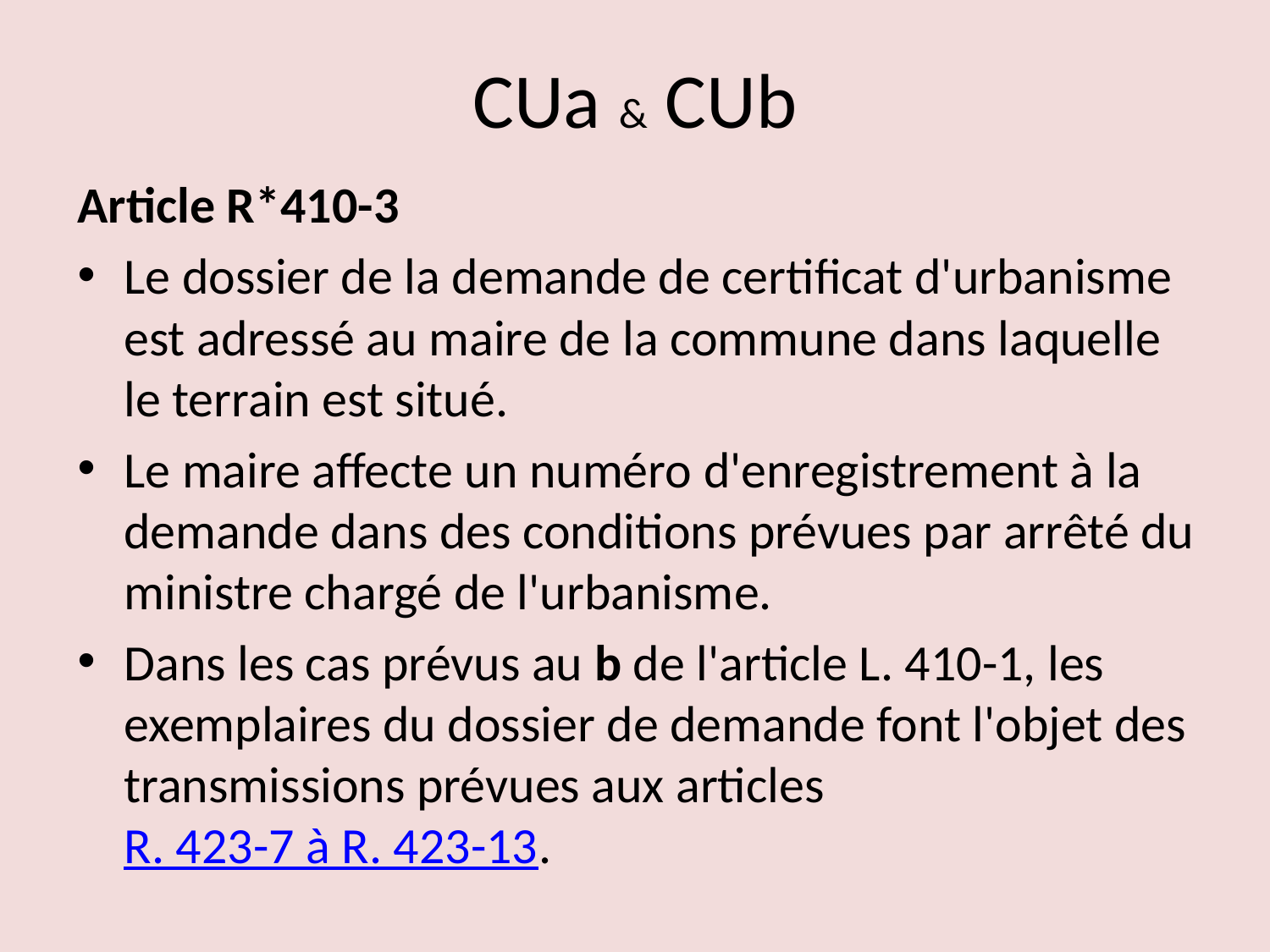

# CUa & CUb
Article R*410-3
Le dossier de la demande de certificat d'urbanisme est adressé au maire de la commune dans laquelle le terrain est situé.
Le maire affecte un numéro d'enregistrement à la demande dans des conditions prévues par arrêté du ministre chargé de l'urbanisme.
Dans les cas prévus au b de l'article L. 410-1, les exemplaires du dossier de demande font l'objet des transmissions prévues aux articles R. 423-7 à R. 423-13.